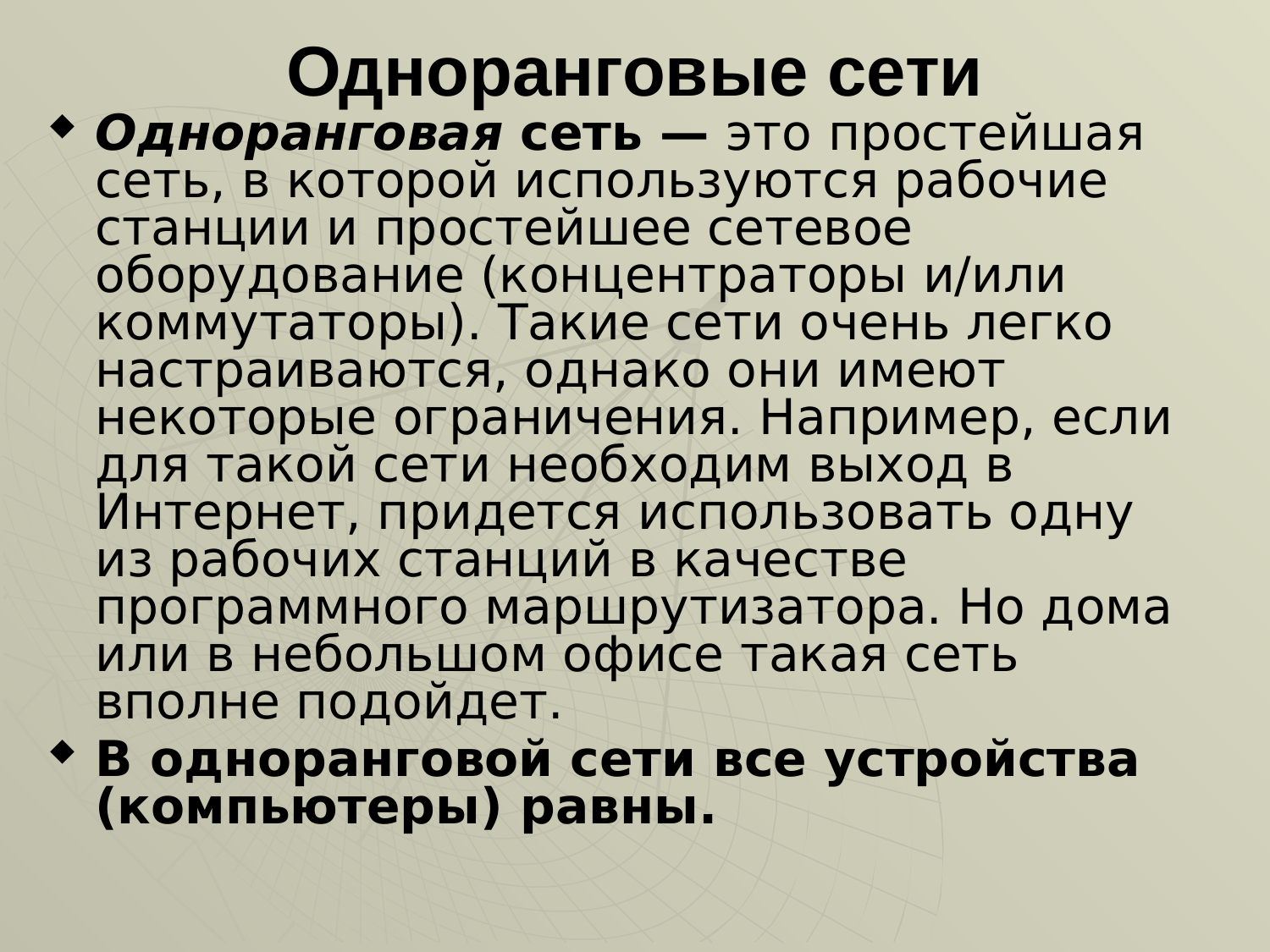

# Одноранговые сети
Одноранговая сеть — это простейшая сеть, в которой используются рабочие станции и простейшее сетевое оборудование (концентраторы и/или коммутаторы). Такие сети очень легко настраиваются, однако они имеют некоторые ограничения. Например, если для такой сети необходим выход в Интернет, придется использовать одну из рабочих станций в качестве программного маршрутизатора. Но дома или в небольшом офисе такая сеть вполне подойдет.
В одноранговой сети все устройства (компьютеры) равны.